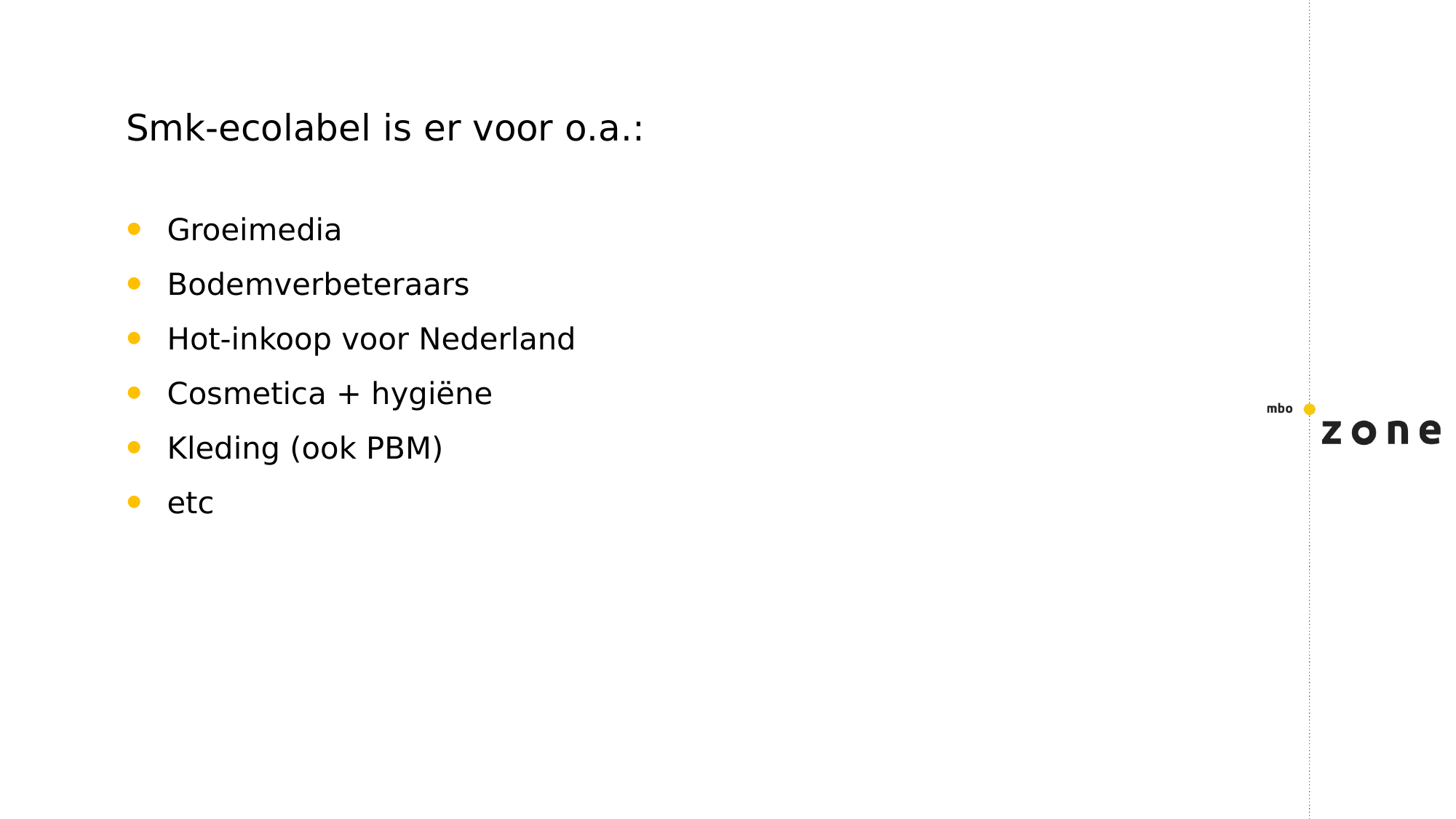

Smk-ecolabel is er voor o.a.:

Groeimedia
Bodemverbeteraars
Hot-inkoop voor Nederland
Cosmetica + hygiëne
Kleding (ook PBM)
etc